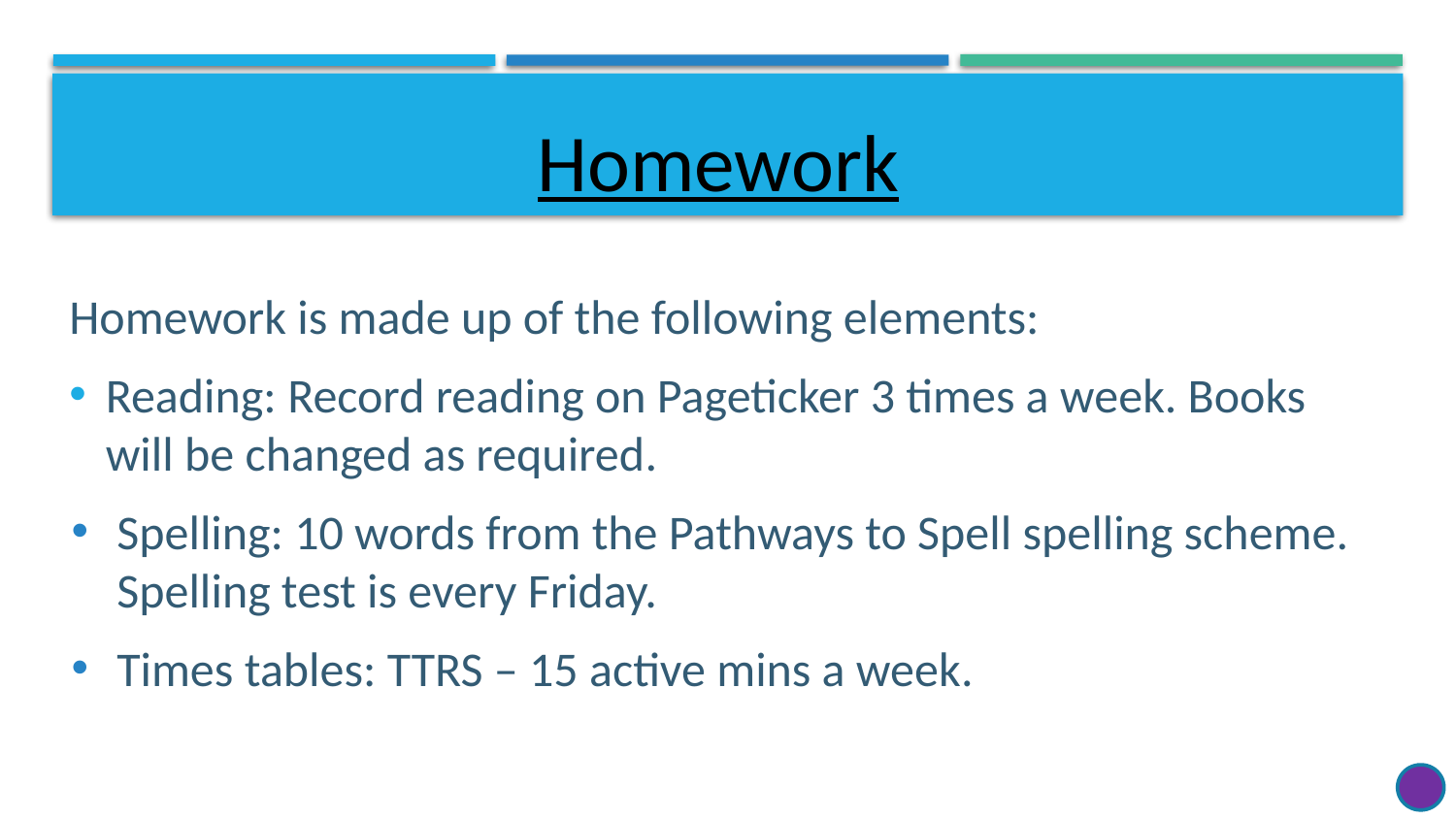

# Homework
Homework is made up of the following elements:
Reading: Record reading on Pageticker 3 times a week. Books will be changed as required.
Spelling: 10 words from the Pathways to Spell spelling scheme. Spelling test is every Friday.
Times tables: TTRS – 15 active mins a week.